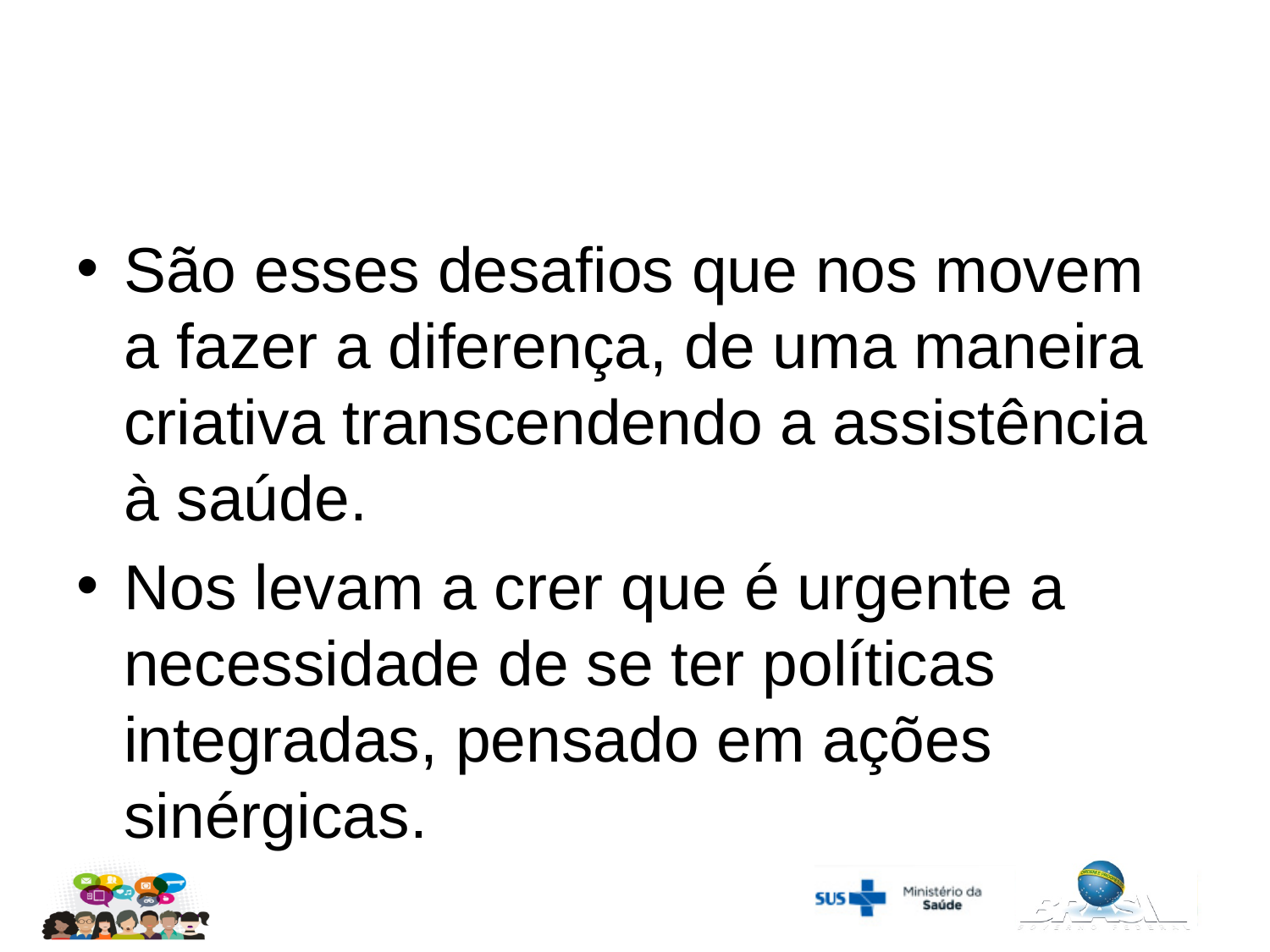

São esses desafios que nos movem a fazer a diferença, de uma maneira criativa transcendendo a assistência à saúde.
Nos levam a crer que é urgente a necessidade de se ter políticas integradas, pensado em ações sinérgicas.